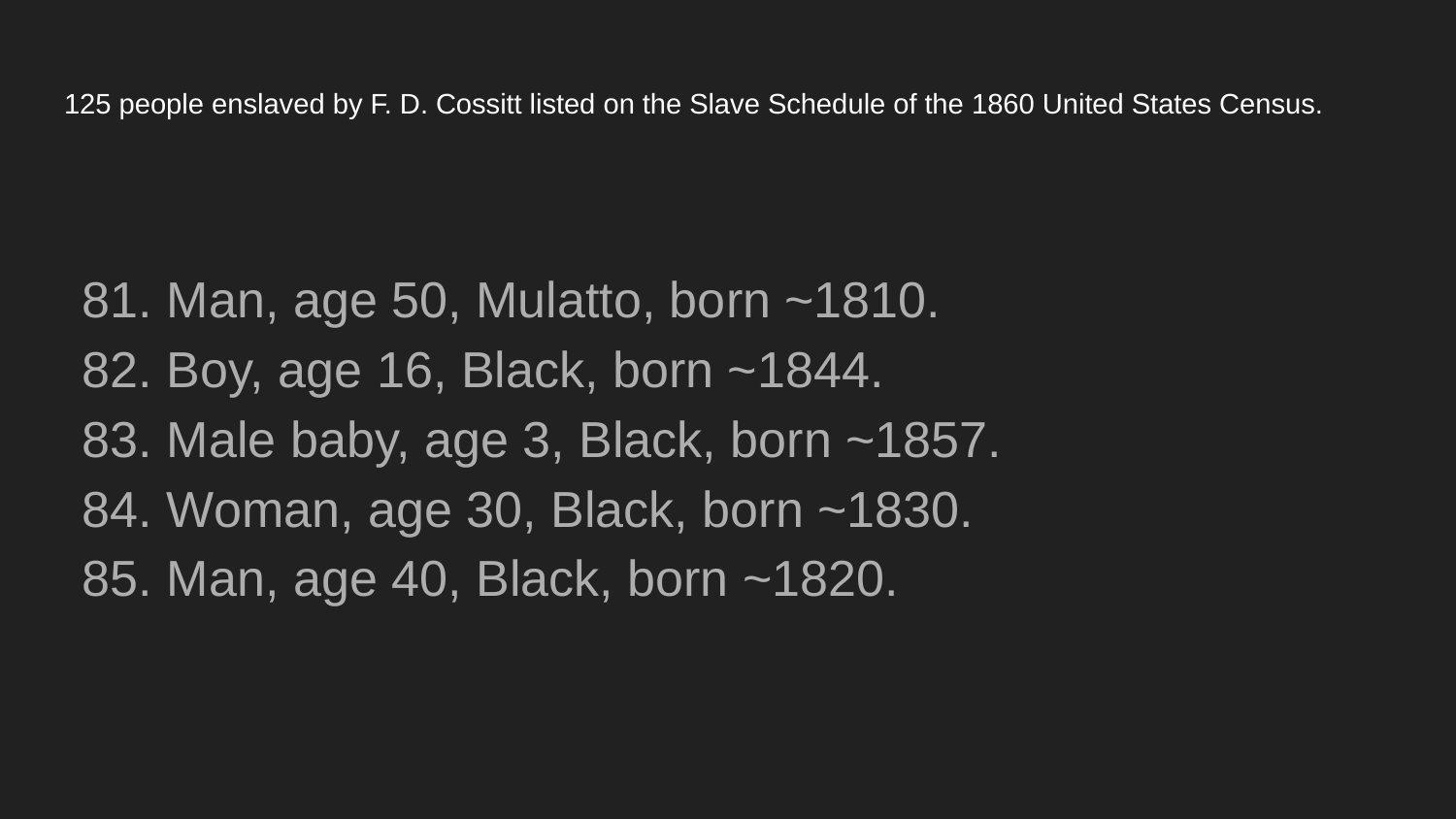

# 125 people enslaved by F. D. Cossitt listed on the Slave Schedule of the 1860 United States Census.

81. Man, age 50, Mulatto, born ~1810.
82. Boy, age 16, Black, born ~1844.
83. Male baby, age 3, Black, born ~1857.
84. Woman, age 30, Black, born ~1830.
85. Man, age 40, Black, born ~1820.